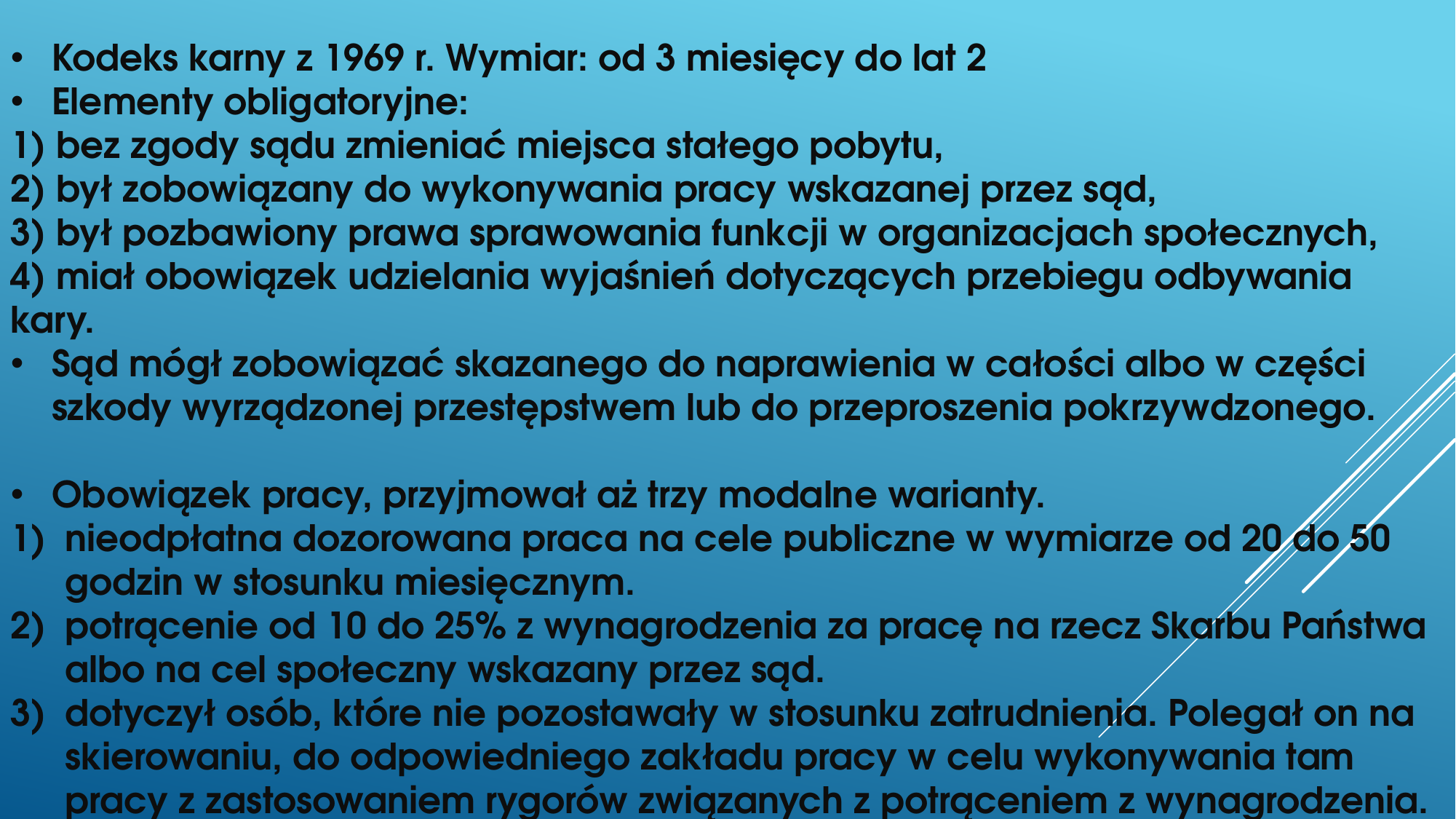

Kodeks karny z 1969 r. Wymiar: od 3 miesięcy do lat 2
Elementy obligatoryjne:
1) bez zgody sądu zmieniać miejsca stałego pobytu,
2) był zobowiązany do wykonywania pracy wskazanej przez sąd,
3) był pozbawiony prawa sprawowania funkcji w organizacjach społecznych,
4) miał obowiązek udzielania wyjaśnień dotyczących przebiegu odbywania kary.
Sąd mógł zobowiązać skazanego do naprawienia w całości albo w części szkody wyrządzonej przestępstwem lub do przeproszenia pokrzywdzonego.

Obowiązek pracy, przyjmował aż trzy modalne warianty.
nieodpłatna dozorowana praca na cele publiczne w wymiarze od 20 do 50 godzin w stosunku miesięcznym.
potrącenie od 10 do 25% z wynagrodzenia za pracę na rzecz Skarbu Państwa albo na cel społeczny wskazany przez sąd.
dotyczył osób, które nie pozostawały w stosunku zatrudnienia. Polegał on na skierowaniu, do odpowiedniego zakładu pracy w celu wykonywania tam pracy z zastosowaniem rygorów związanych z potrąceniem z wynagrodzenia.